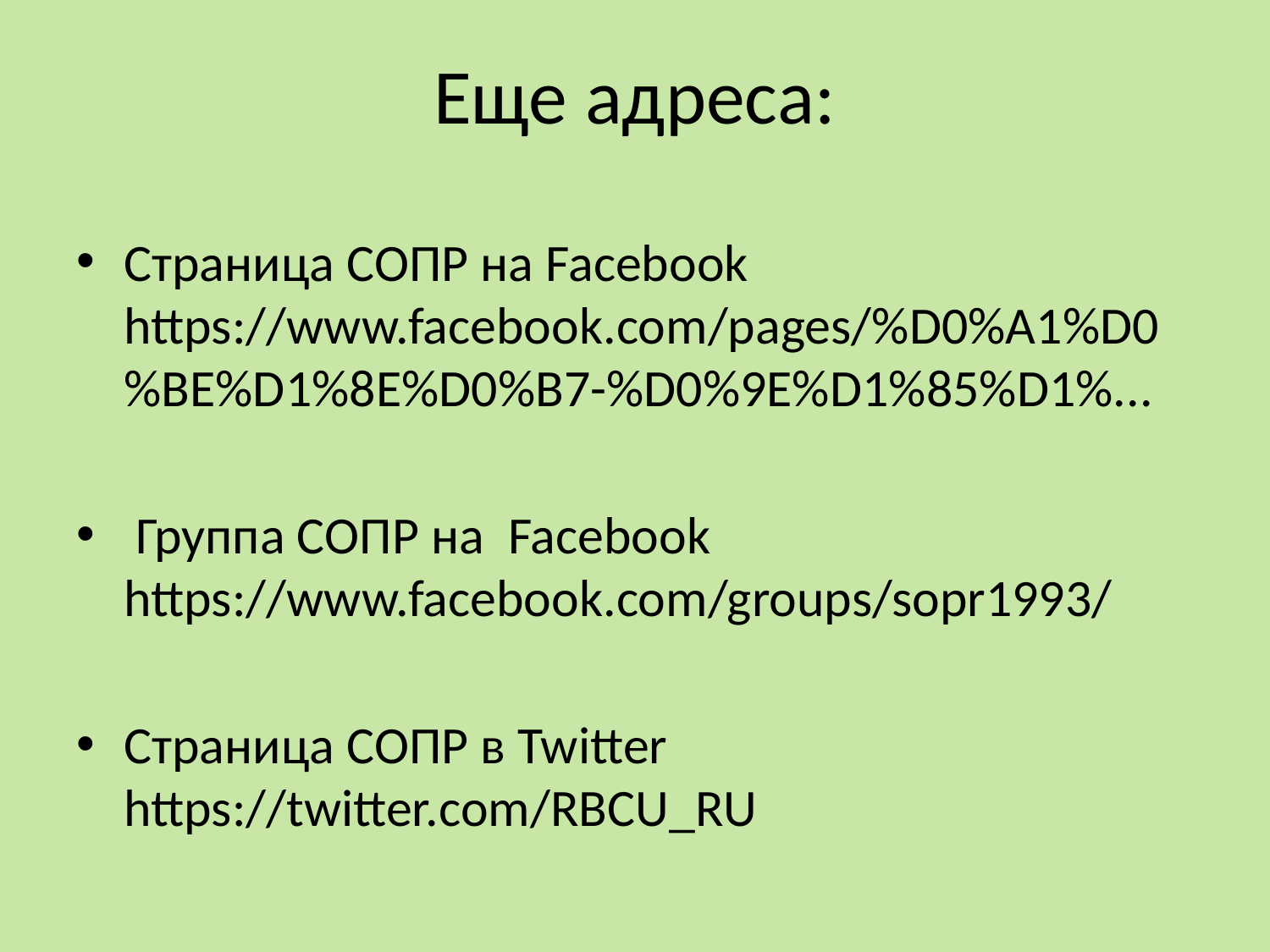

# Еще адреса:
Страница СОПР на Facebook https://www.facebook.com/pages/%D0%A1%D0%BE%D1%8E%D0%B7-%D0%9E%D1%85%D1%...

 Группа СОПР на  Facebook https://www.facebook.com/groups/sopr1993/

Страница СОПР в Twitter https://twitter.com/RBCU_RU